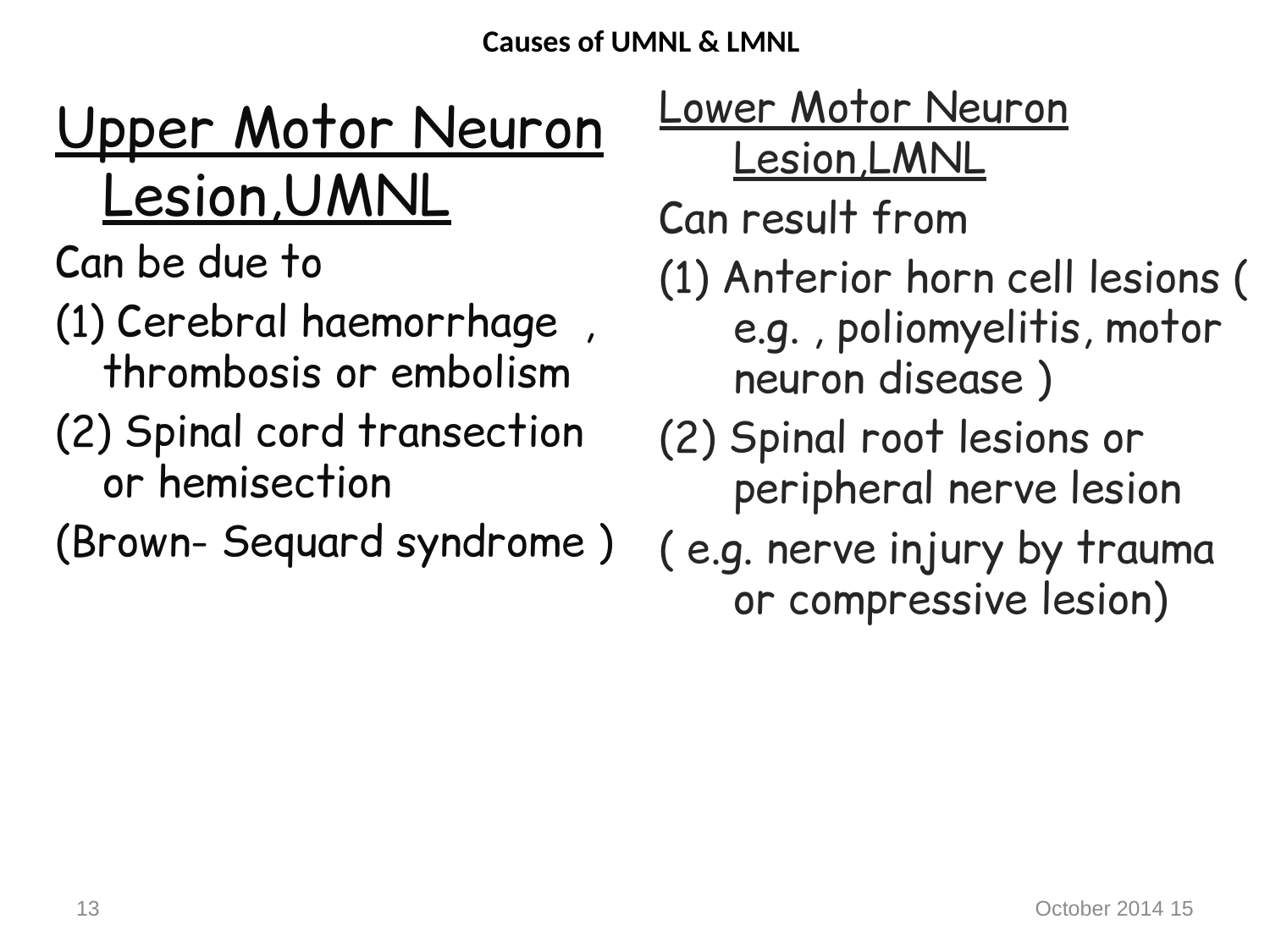

# Causes of UMNL & LMNL
Lower Motor Neuron Lesion,LMNL
Can result from
(1) Anterior horn cell lesions ( e.g. , poliomyelitis, motor neuron disease )
(2) Spinal root lesions or peripheral nerve lesion
( e.g. nerve injury by trauma or compressive lesion)

Upper Motor Neuron Lesion,UMNL
Can be due to
(1) Cerebral haemorrhage  , thrombosis or embolism
(2) Spinal cord transection  or hemisection
(Brown- Sequard syndrome )

15 October 2014
13